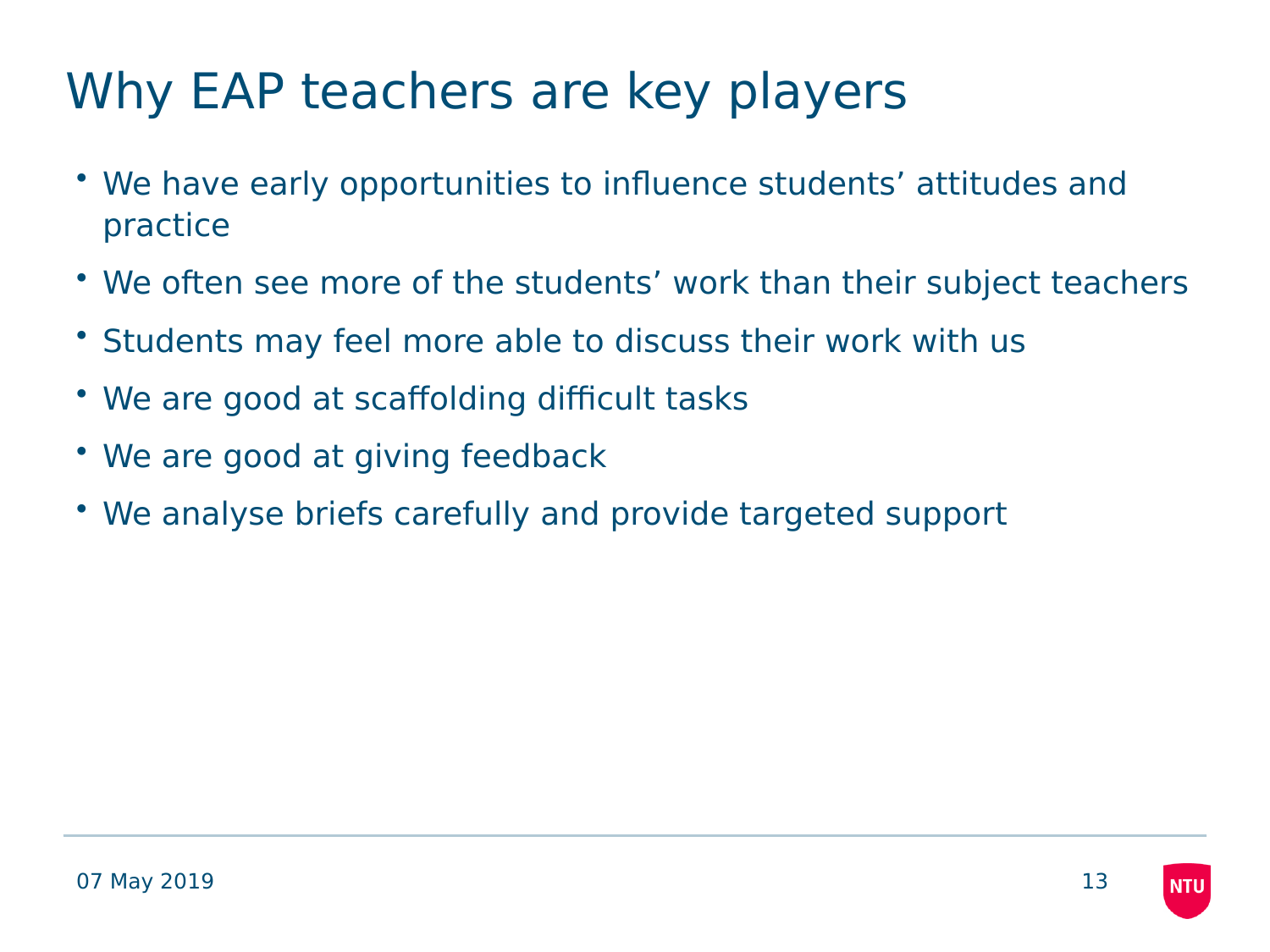

# Why EAP teachers are key players
We have early opportunities to influence students’ attitudes and practice
We often see more of the students’ work than their subject teachers
Students may feel more able to discuss their work with us
We are good at scaffolding difficult tasks
We are good at giving feedback
We analyse briefs carefully and provide targeted support

07 May 2019
13